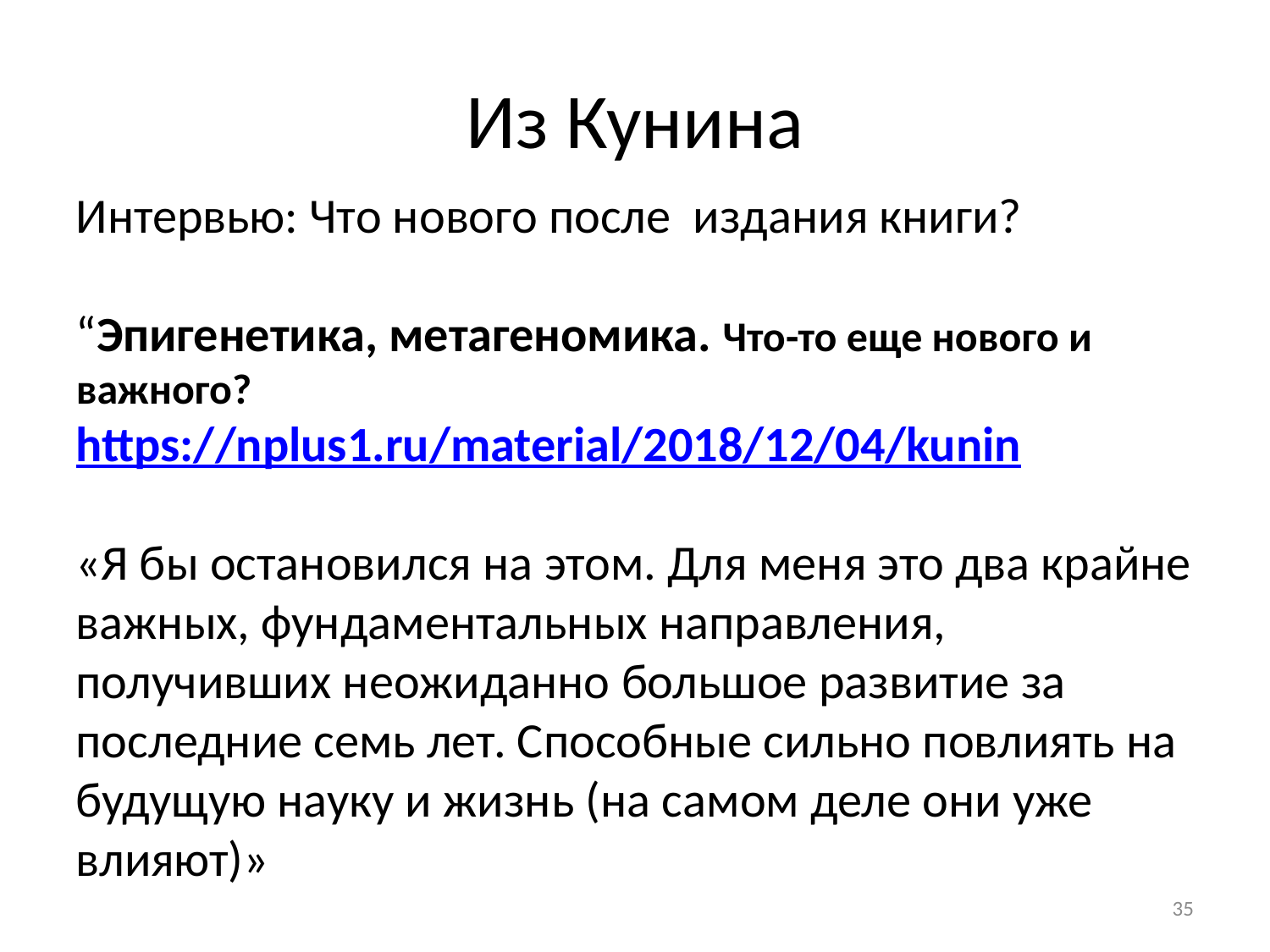

# Из Кунина
Интервью: Что нового после  издания книги?
“Эпигенетика, метагеномика. Что-то еще нового и важного?
https://nplus1.ru/material/2018/12/04/kunin

«Я бы остановился на этом. Для меня это два крайне важных, фундаментальных направления, получивших неожиданно большое развитие за последние семь лет. Способные сильно повлиять на будущую науку и жизнь (на самом деле они уже влияют)»
35